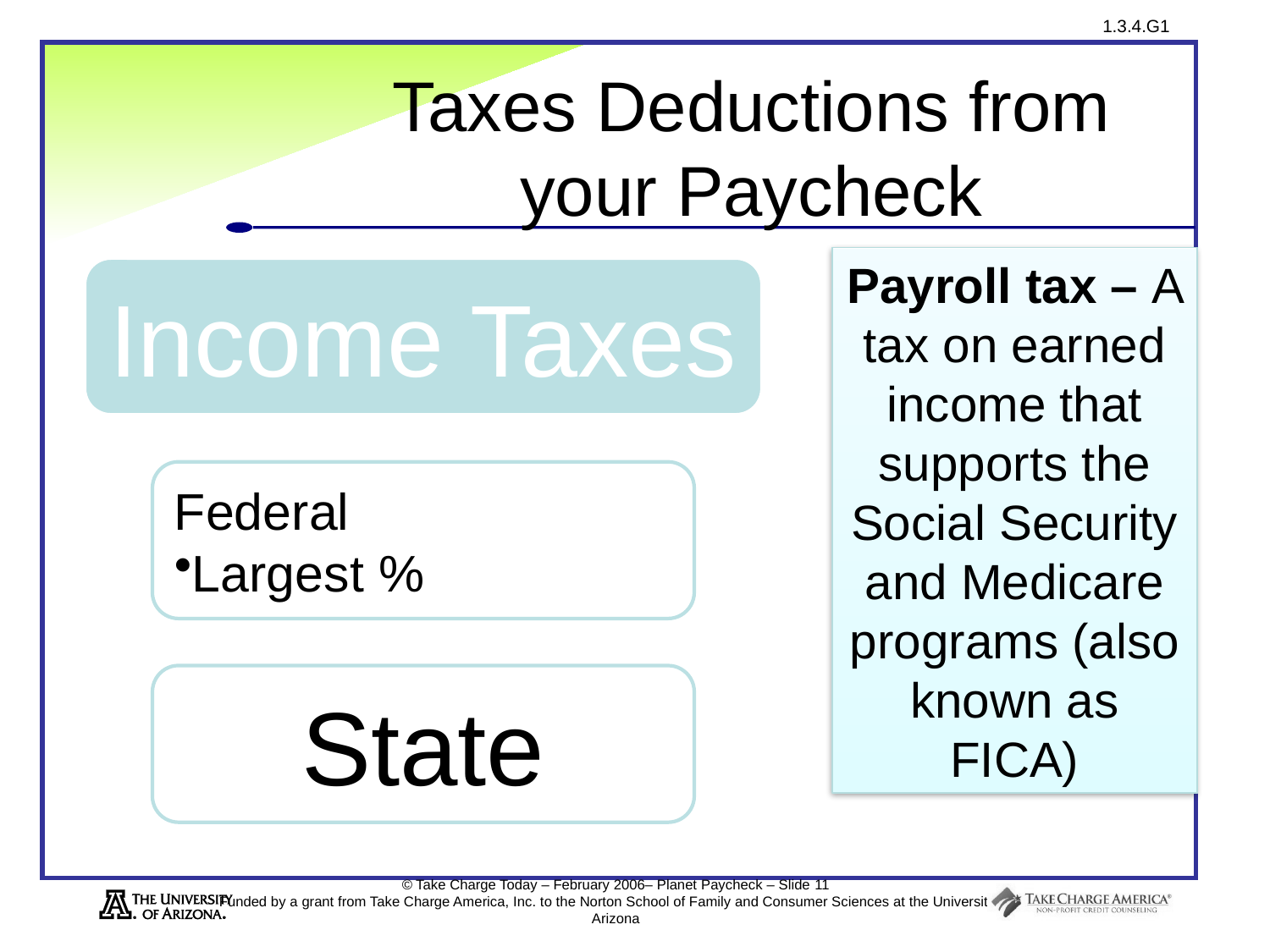

# Taxes Deductions from your Paycheck
Payroll tax – A tax on earned income that supports the Social Security and Medicare programs (also known as FICA)
Income Taxes
Federal
State
Social Security
Medicare
Largest %